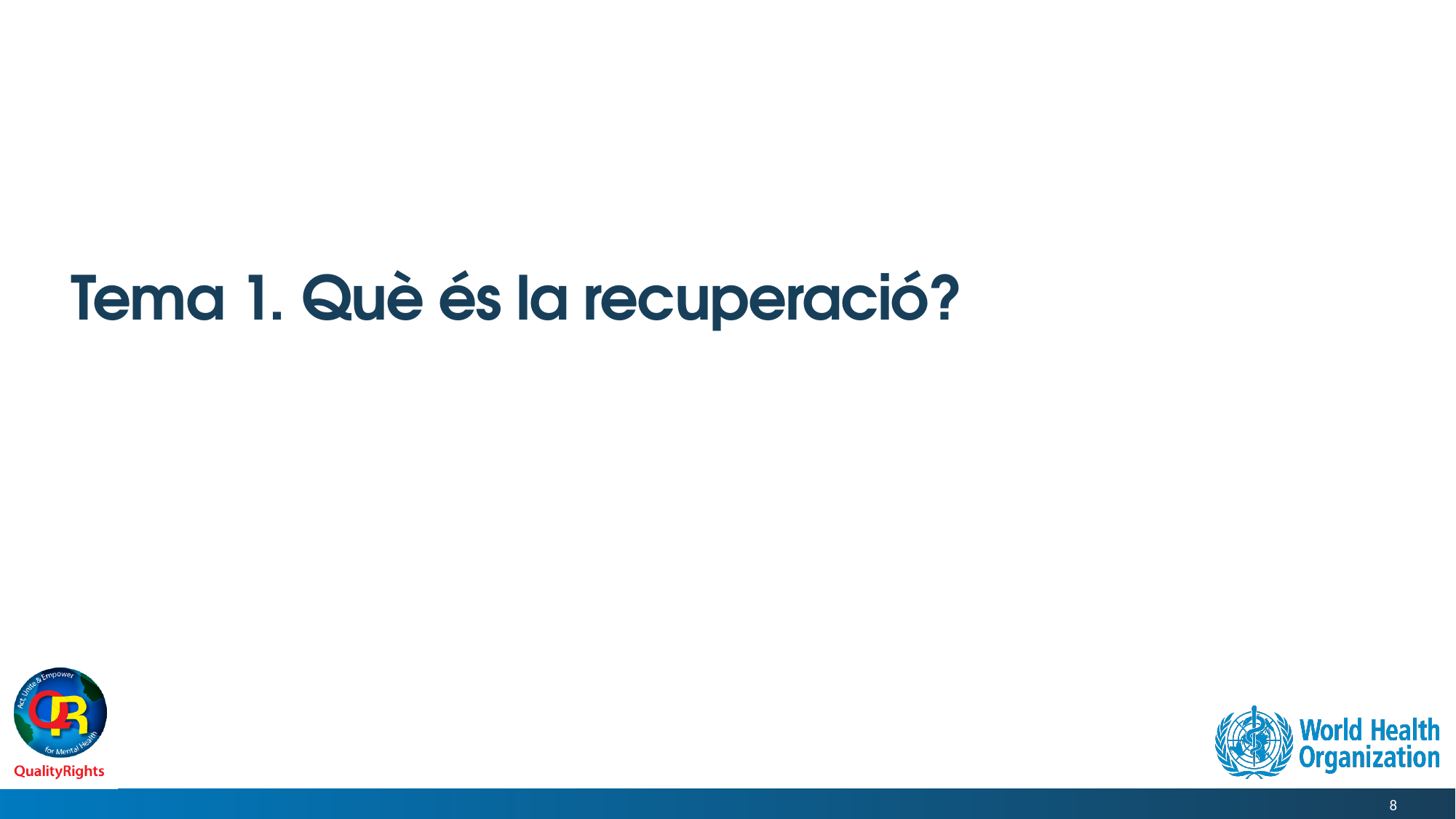

# Tema 1. Què és la recuperació?